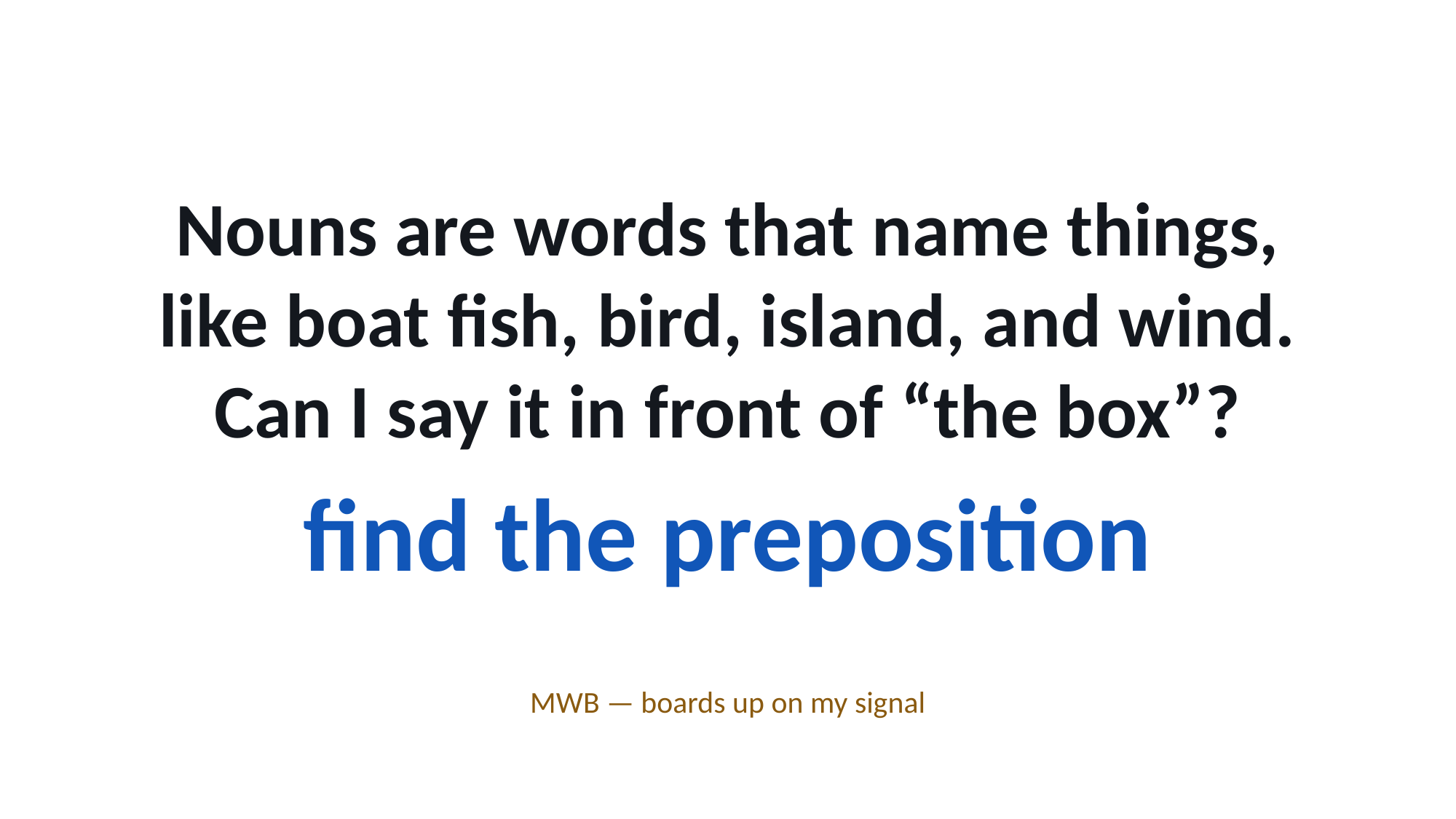

Nouns are words that name things, like boat fish, bird, island, and wind.
Can I say it in front of “the box”?
find the preposition
MWB — boards up on my signal